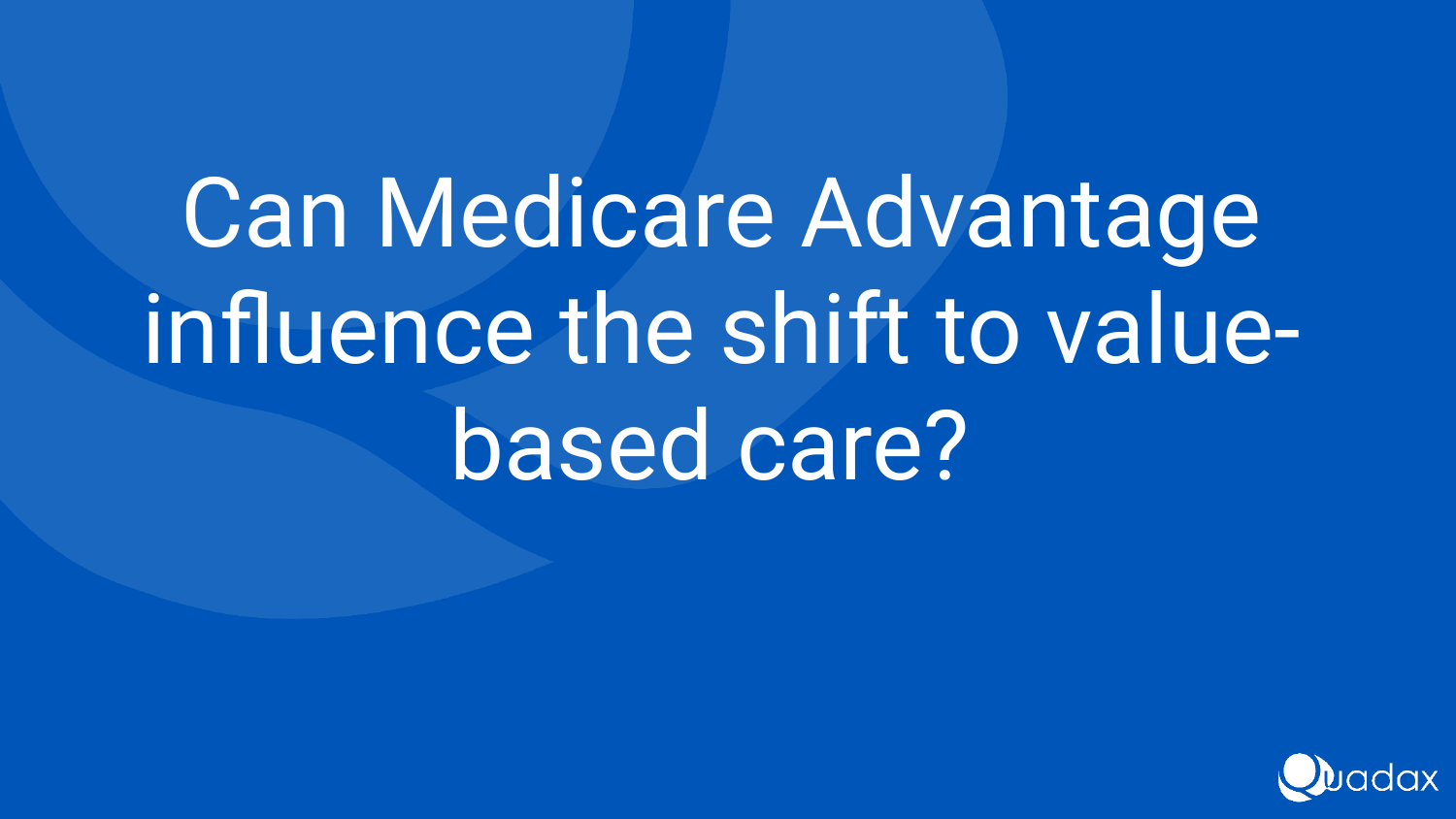

Can Medicare Advantage influence the shift to value-based care?
#